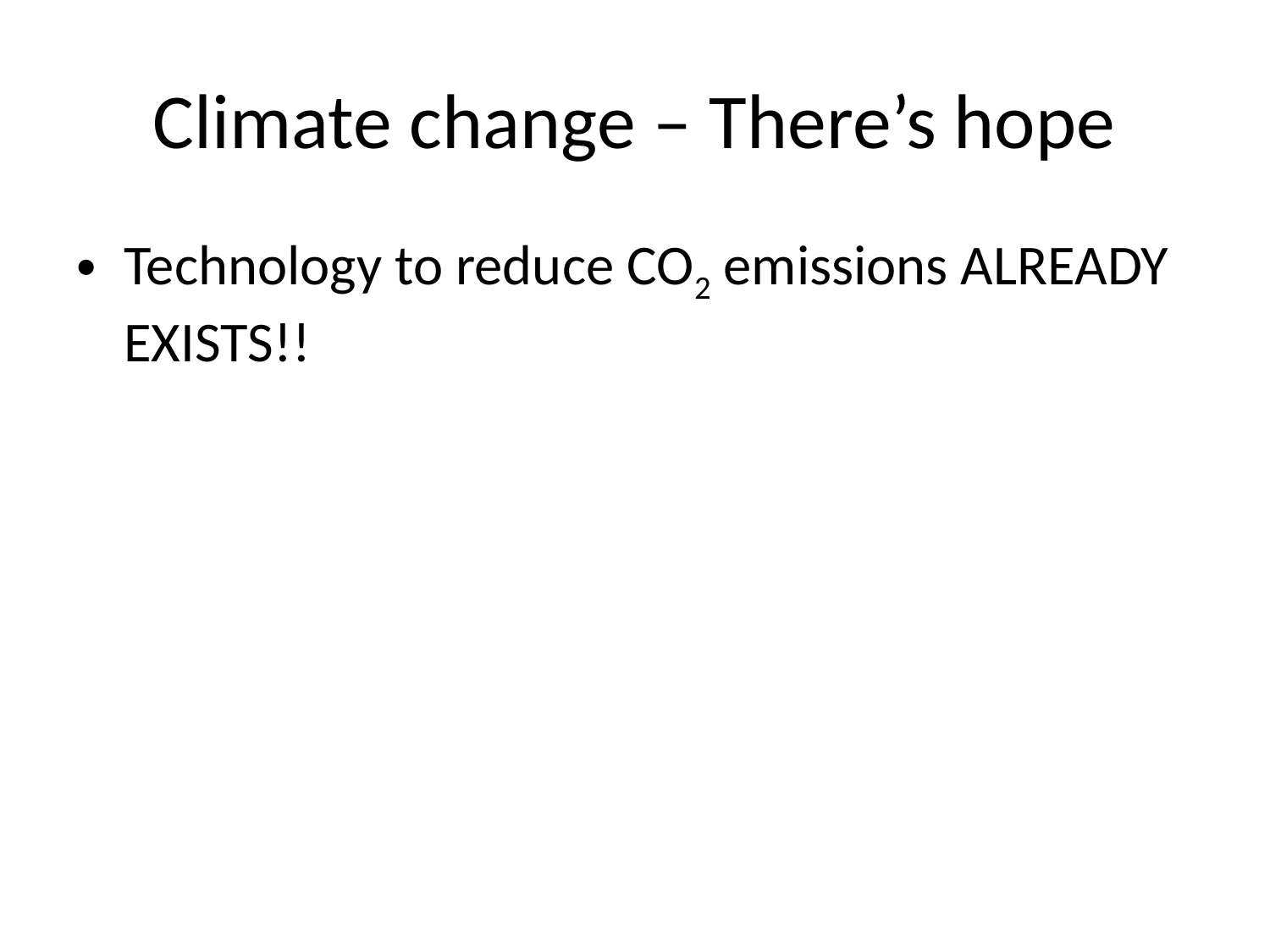

# Climate change – There’s hope
Technology to reduce CO2 emissions ALREADY EXISTS!!